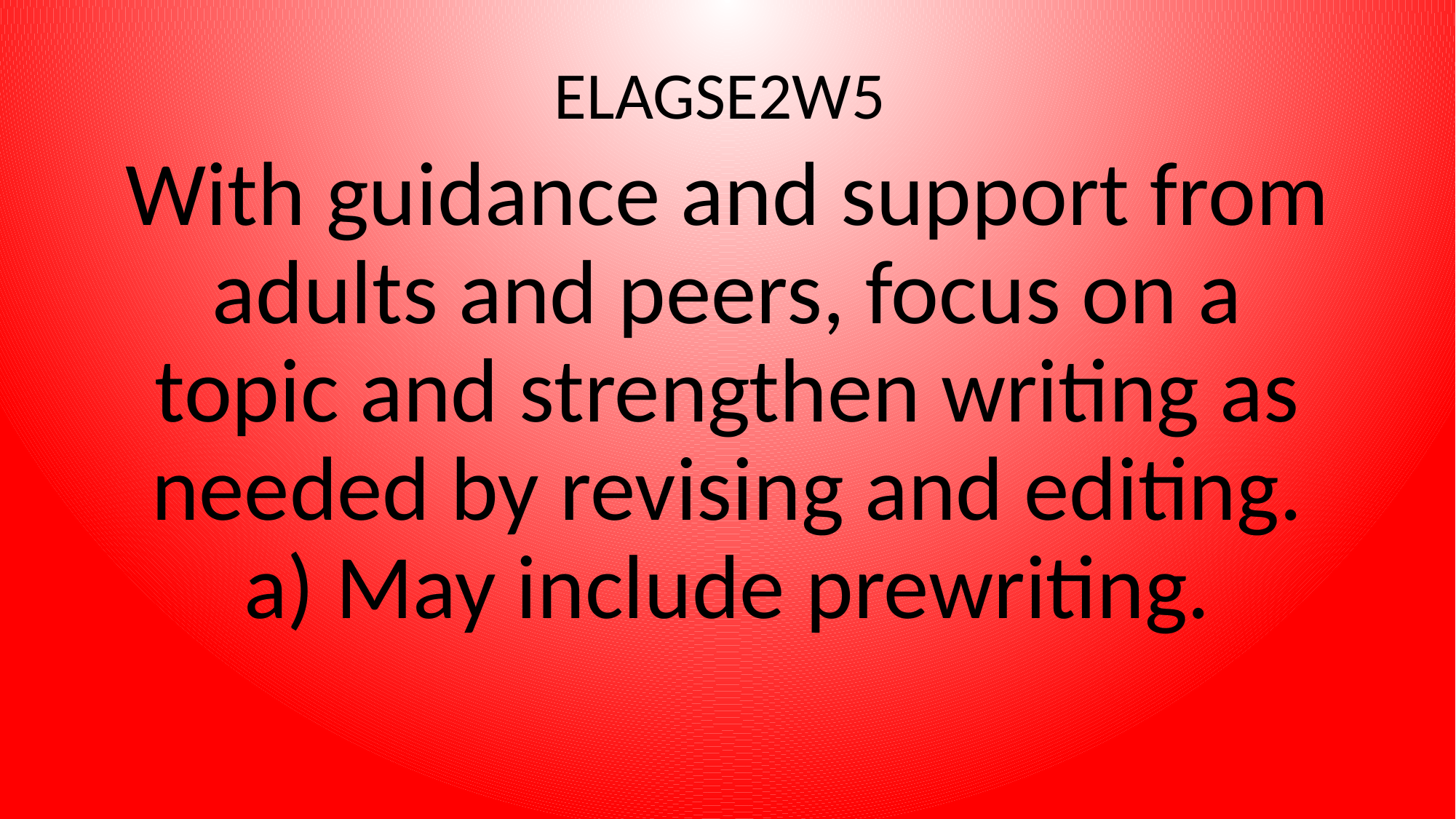

# ELAGSE2W5
With guidance and support from adults and peers, focus on a topic and strengthen writing as needed by revising and editing. a) May include prewriting.